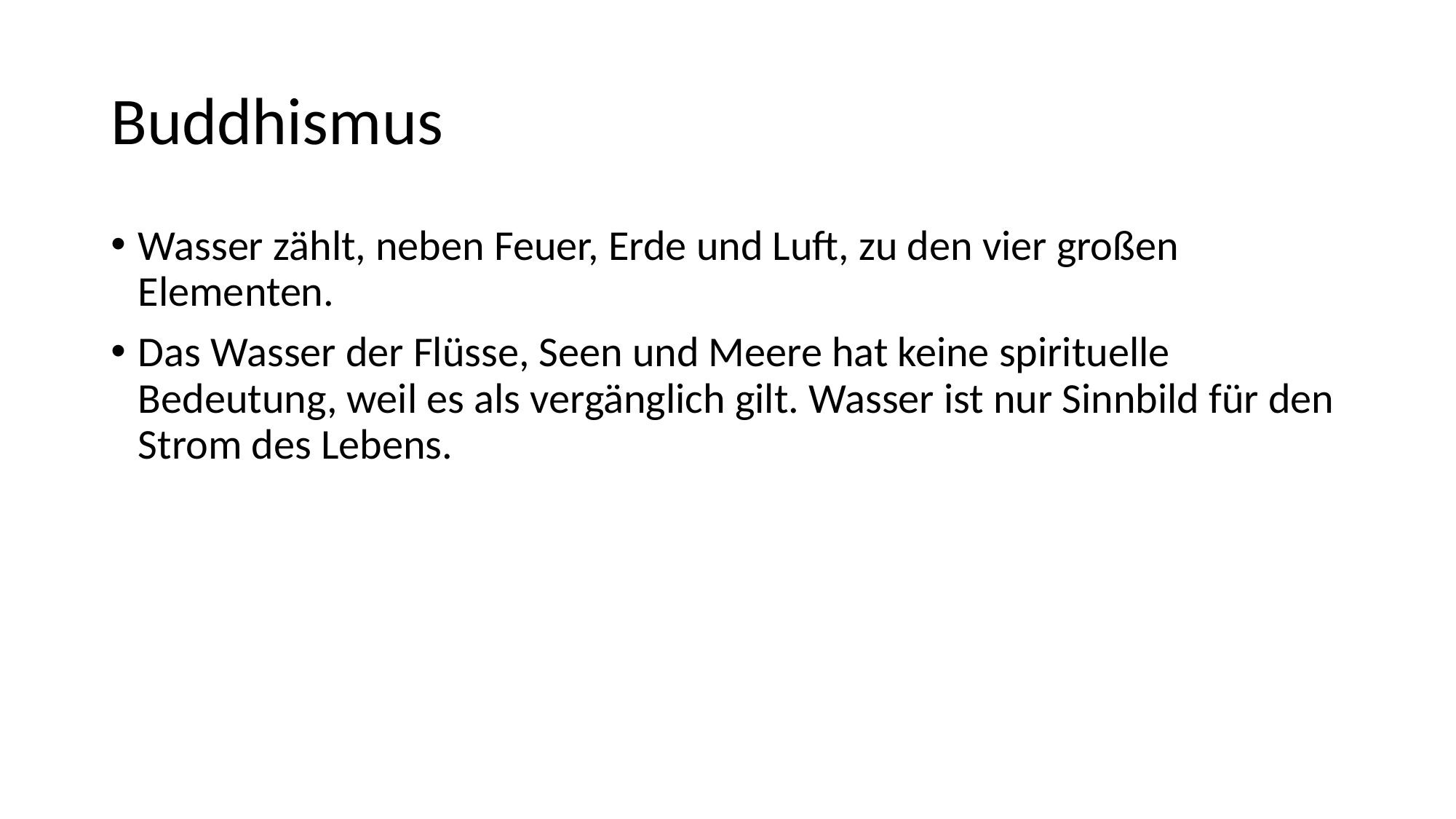

# Buddhismus
Wasser zählt, neben Feuer, Erde und Luft, zu den vier großen Elementen.
Das Wasser der Flüsse, Seen und Meere hat keine spirituelle Bedeutung, weil es als vergänglich gilt. Wasser ist nur Sinnbild für den Strom des Lebens.